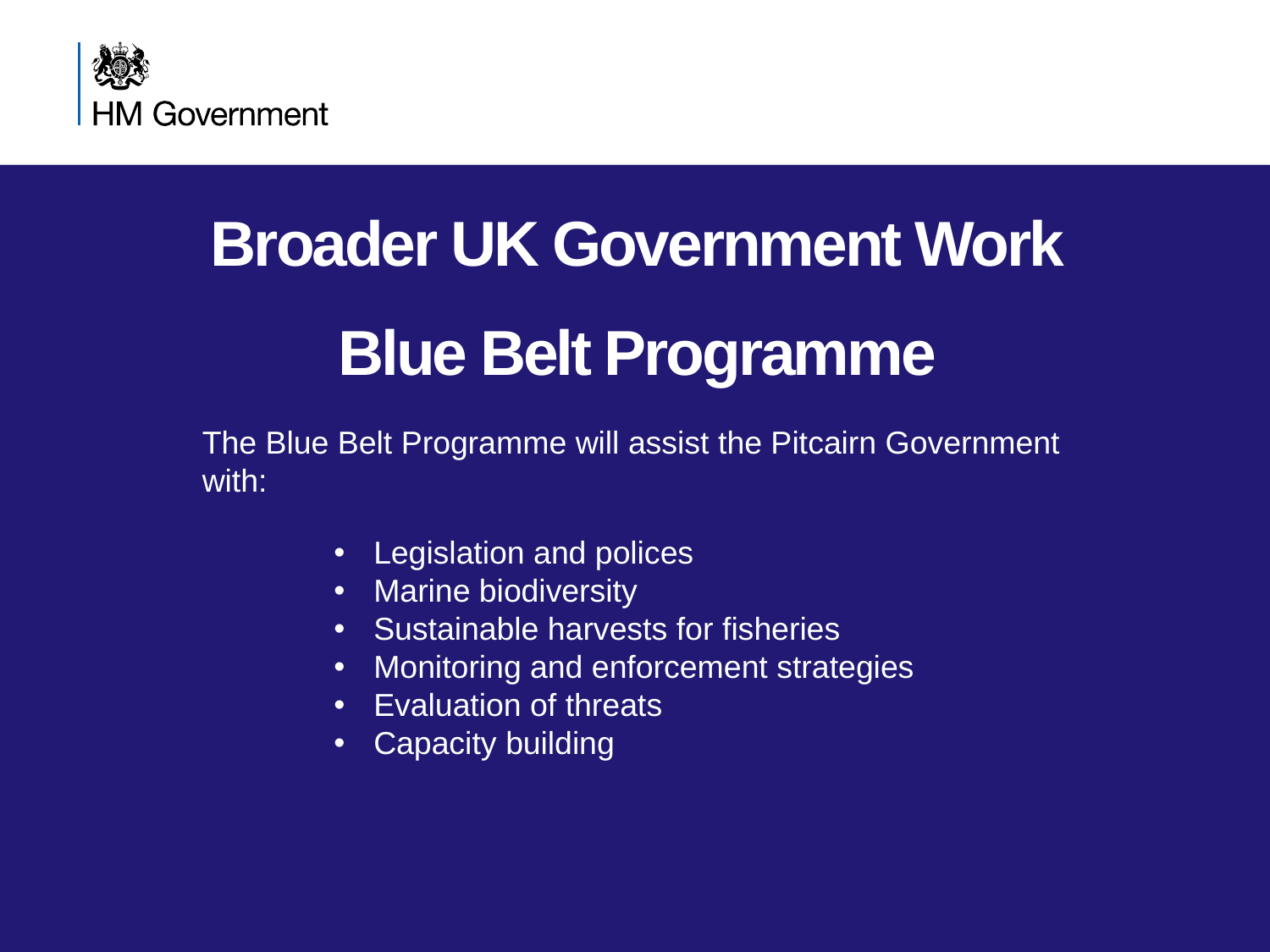

Broader UK Government Work
Blue Belt Programme
The Blue Belt Programme will assist the Pitcairn Government with:
Legislation and polices
Marine biodiversity
Sustainable harvests for fisheries
Monitoring and enforcement strategies
Evaluation of threats
Capacity building